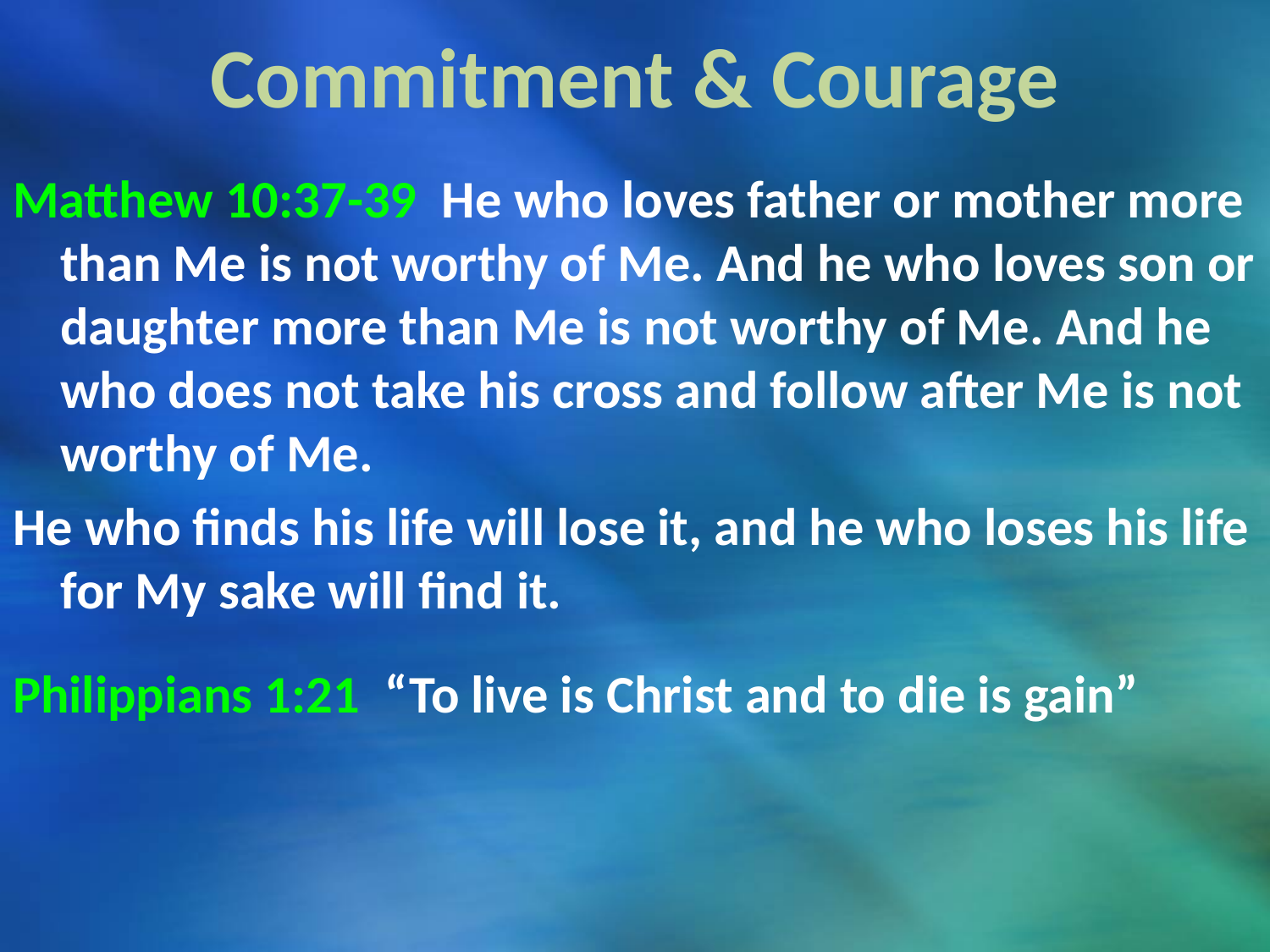

# Commitment & Courage
Matthew 10:37-39  He who loves father or mother more than Me is not worthy of Me. And he who loves son or daughter more than Me is not worthy of Me. And he who does not take his cross and follow after Me is not worthy of Me.
He who finds his life will lose it, and he who loses his life for My sake will find it.

Philippians 1:21  “To live is Christ and to die is gain”